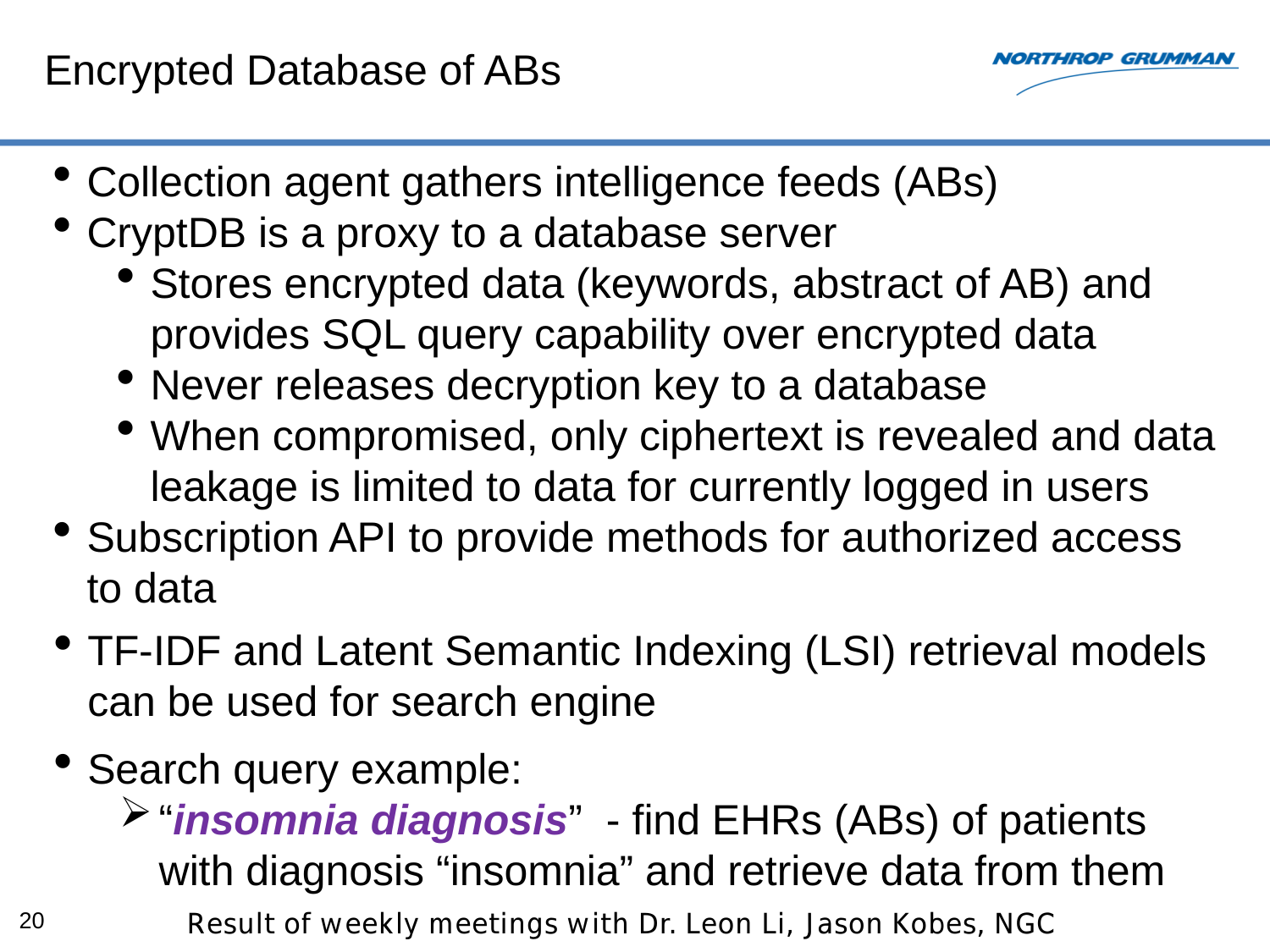

Encrypted Database of ABs
Collection agent gathers intelligence feeds (ABs)
CryptDB is a proxy to a database server
Stores encrypted data (keywords, abstract of AB) and provides SQL query capability over encrypted data
Never releases decryption key to a database
When compromised, only ciphertext is revealed and data leakage is limited to data for currently logged in users
Subscription API to provide methods for authorized access to data
TF-IDF and Latent Semantic Indexing (LSI) retrieval models can be used for search engine

Search query example:
“insomnia diagnosis”  - find EHRs (ABs) of patients with diagnosis “insomnia” and retrieve data from them
20
Result of weekly meetings with Dr. Leon Li, Jason Kobes, NGC